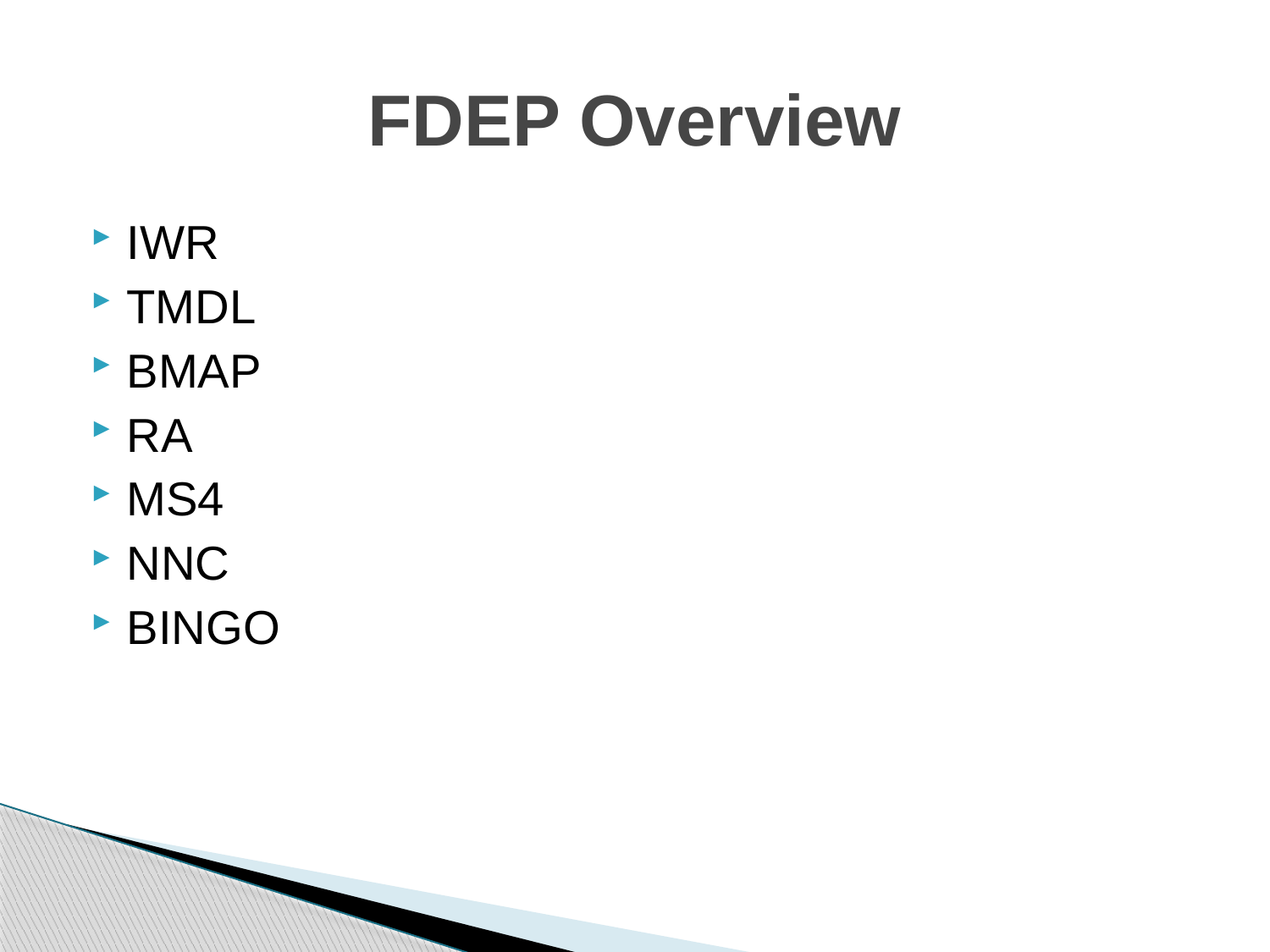

# FDEP Overview
IWR
TMDL
BMAP
RA
MS4
NNC
BINGO